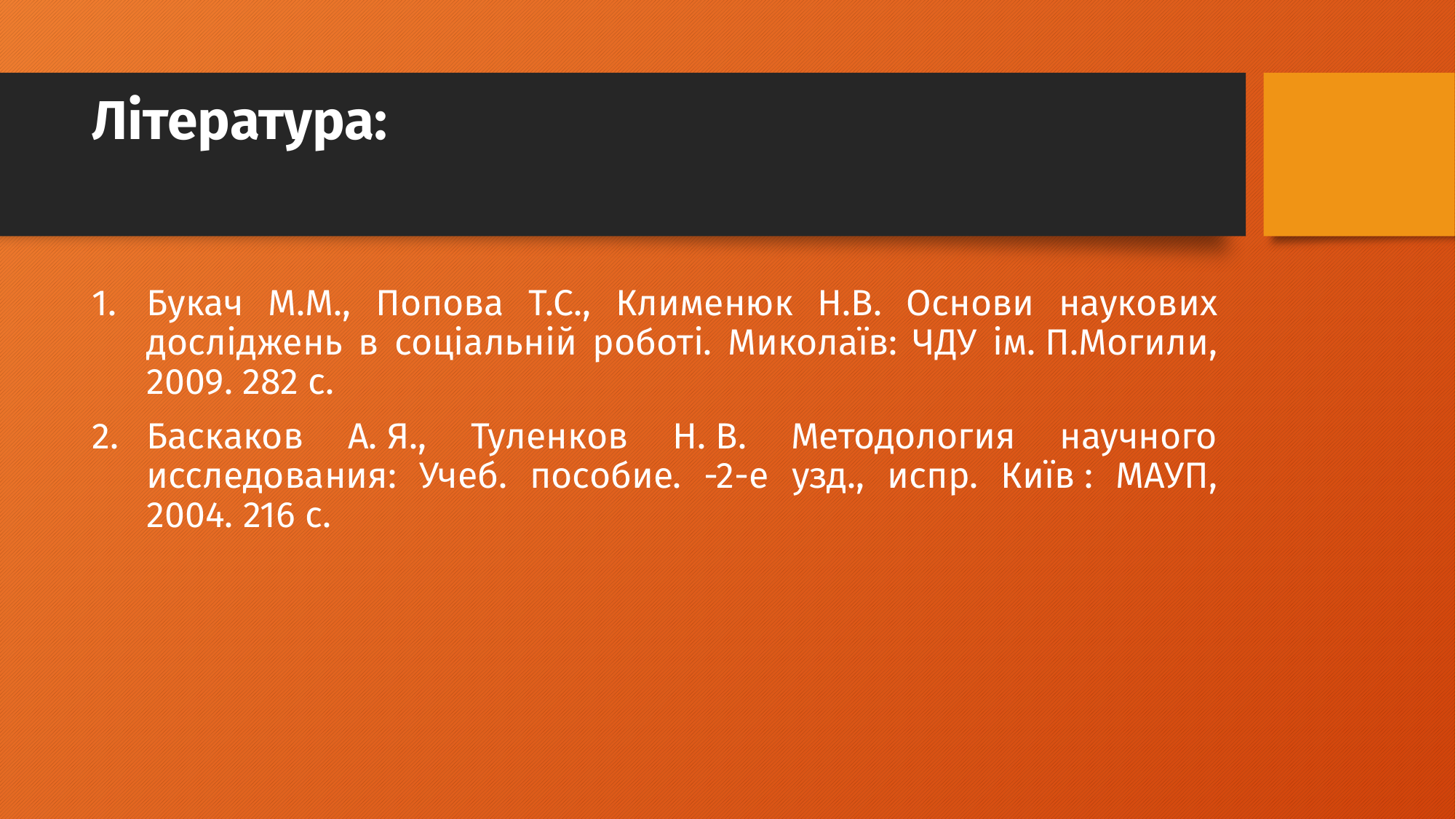

# Література:
Букач М.М., Попова Т.С., Клименюк Н.В. Основи наукових досліджень в соціальній роботі. Миколаїв: ЧДУ ім. П.Могили, 2009. 282 с.
Баскаков А. Я., Туленков Н. В. Методология научного исследования: Учеб. пособие. -2-е узд., испр. Київ : МАУП, 2004. 216 с.